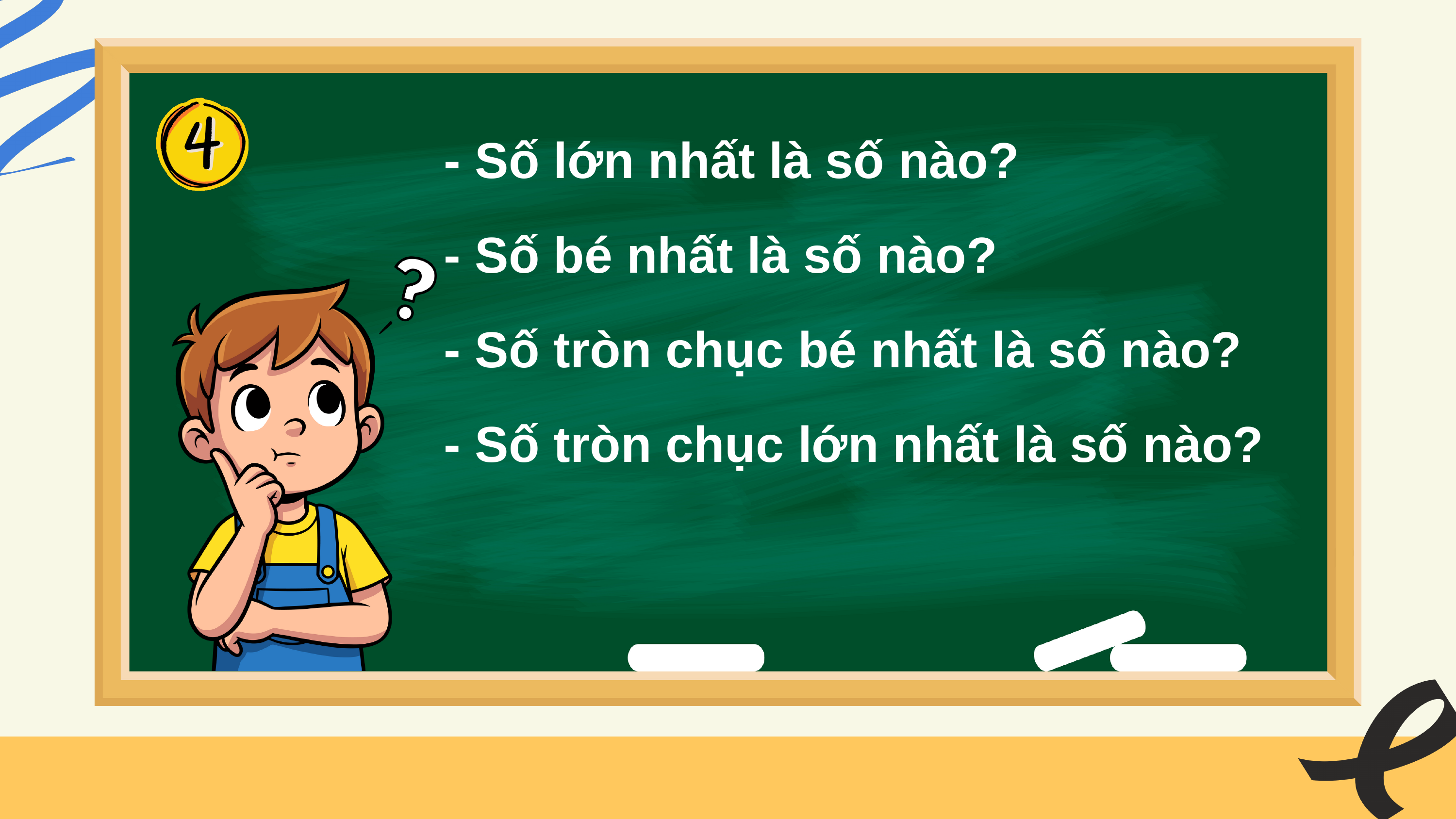

- Số lớn nhất là số nào?
- Số bé nhất là số nào?

- Số tròn chục bé nhất là số nào?
- Số tròn chục lớn nhất là số nào?